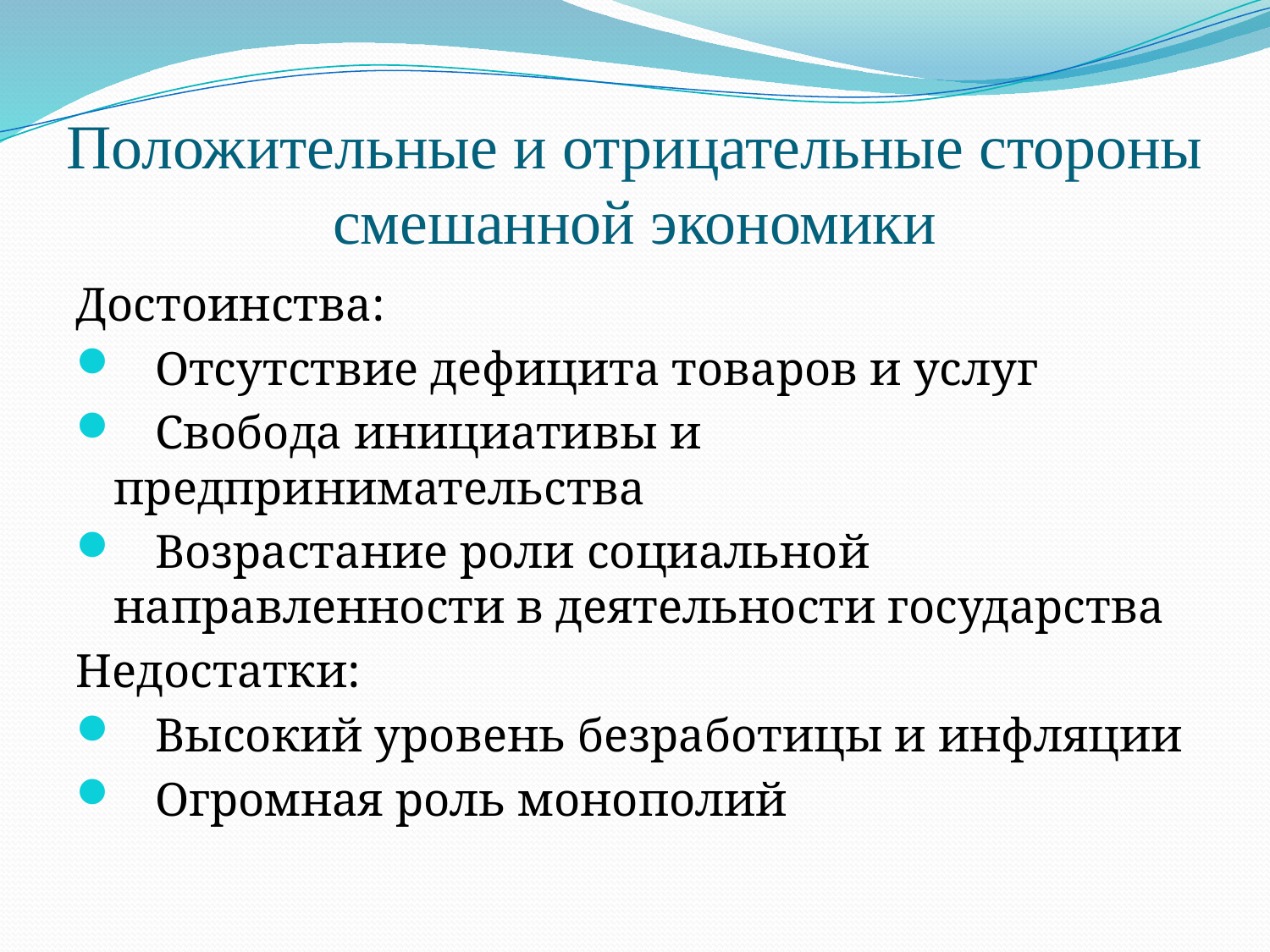

# Положительные и отрицательные стороны смешанной экономики
Достоинства:
   Отсутствие дефицита товаров и услуг
   Свобода инициативы и       предпринимательства
   Возрастание роли социальной направленности в деятельности государства
Недостатки:
   Высокий уровень безработицы и инфляции
   Огромная роль монополий